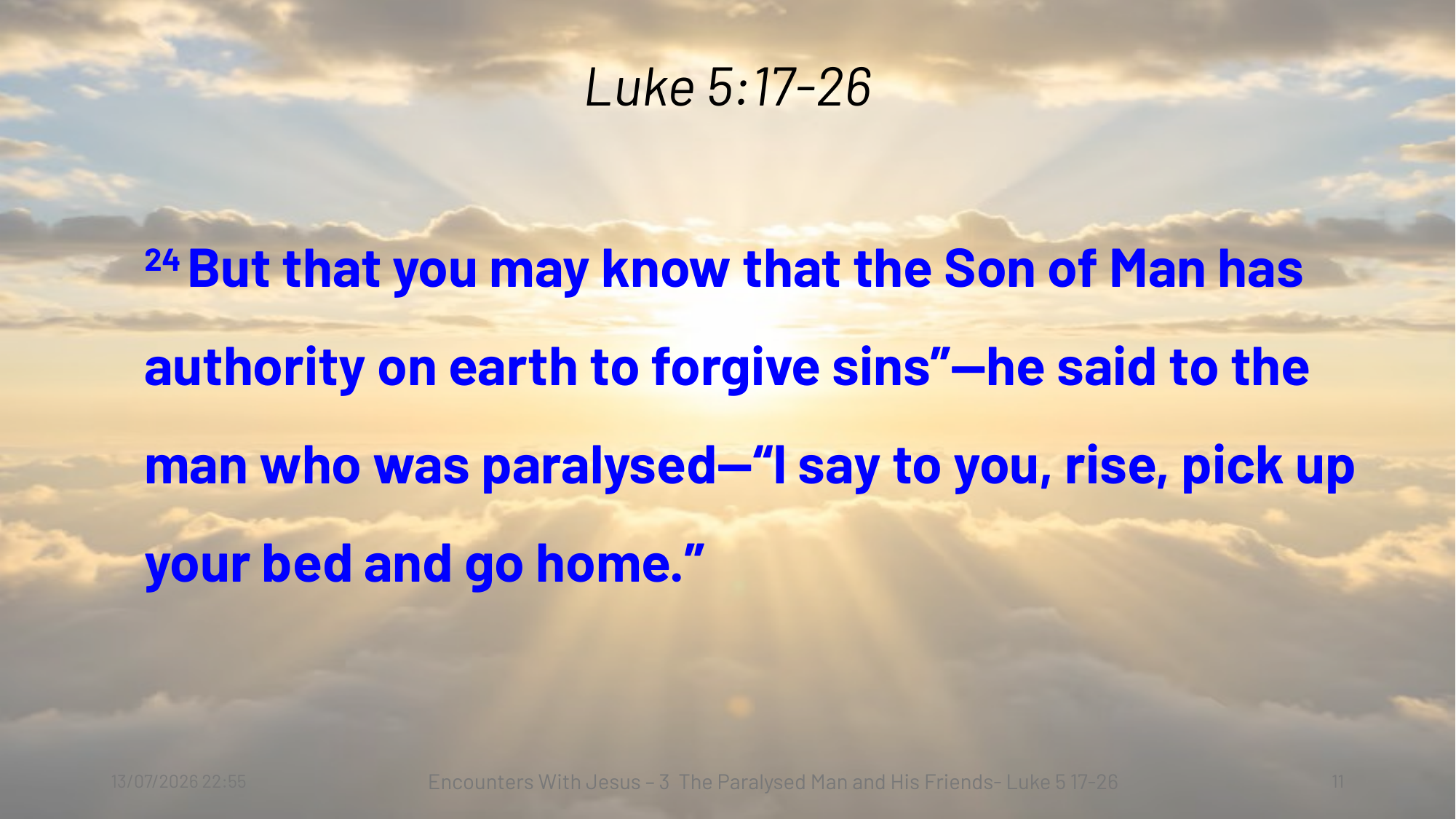

# Luke 5:17-26
24 But that you may know that the Son of Man has authority on earth to forgive sins”—he said to the man who was paralysed—“I say to you, rise, pick up your bed and go home.”
13/07/2026 22:55
Encounters With Jesus – 3  The Paralysed Man and His Friends- Luke 5 17-26
11